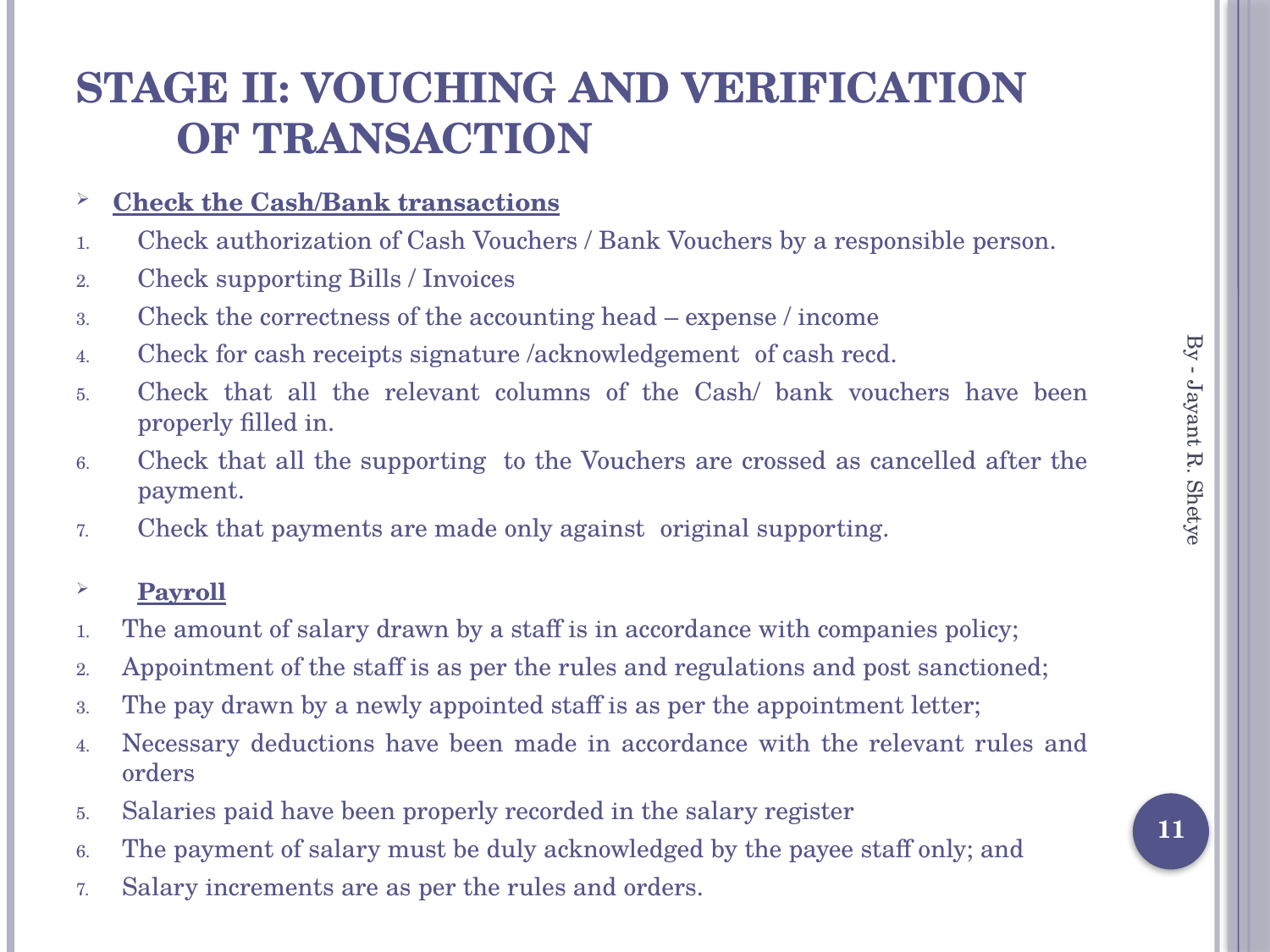

# Stage II: Vouching and verification		of Transaction
Check the Cash/Bank transactions
Check authorization of Cash Vouchers / Bank Vouchers by a responsible person.
Check supporting Bills / Invoices
Check the correctness of the accounting head – expense / income
Check for cash receipts signature /acknowledgement  of cash recd.
Check that all the relevant columns of the Cash/ bank vouchers have been properly filled in.
Check that all the supporting  to the Vouchers are crossed as cancelled after the payment.
Check that payments are made only against  original supporting.

Payroll
The amount of salary drawn by a staff is in accordance with companies policy;
Appointment of the staff is as per the rules and regulations and post sanctioned;
The pay drawn by a newly appointed staff is as per the appointment letter;
Necessary deductions have been made in accordance with the relevant rules and orders
Salaries paid have been properly recorded in the salary register
The payment of salary must be duly acknowledged by the payee staff only; and
Salary increments are as per the rules and orders.

By - Jayant R. Shetye
11